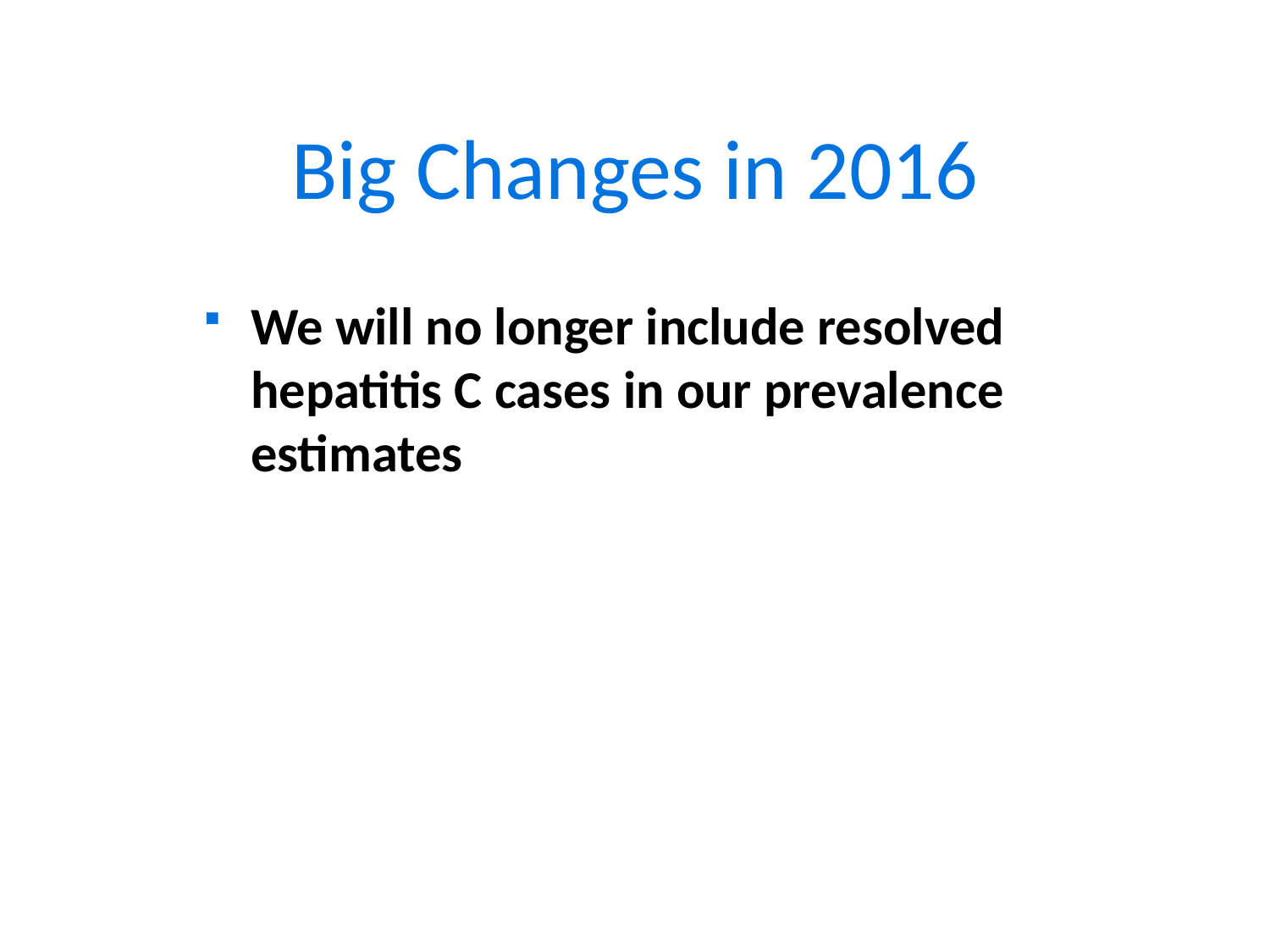

# Big Changes in 2016
We will no longer include resolved hepatitis C cases in our prevalence estimates